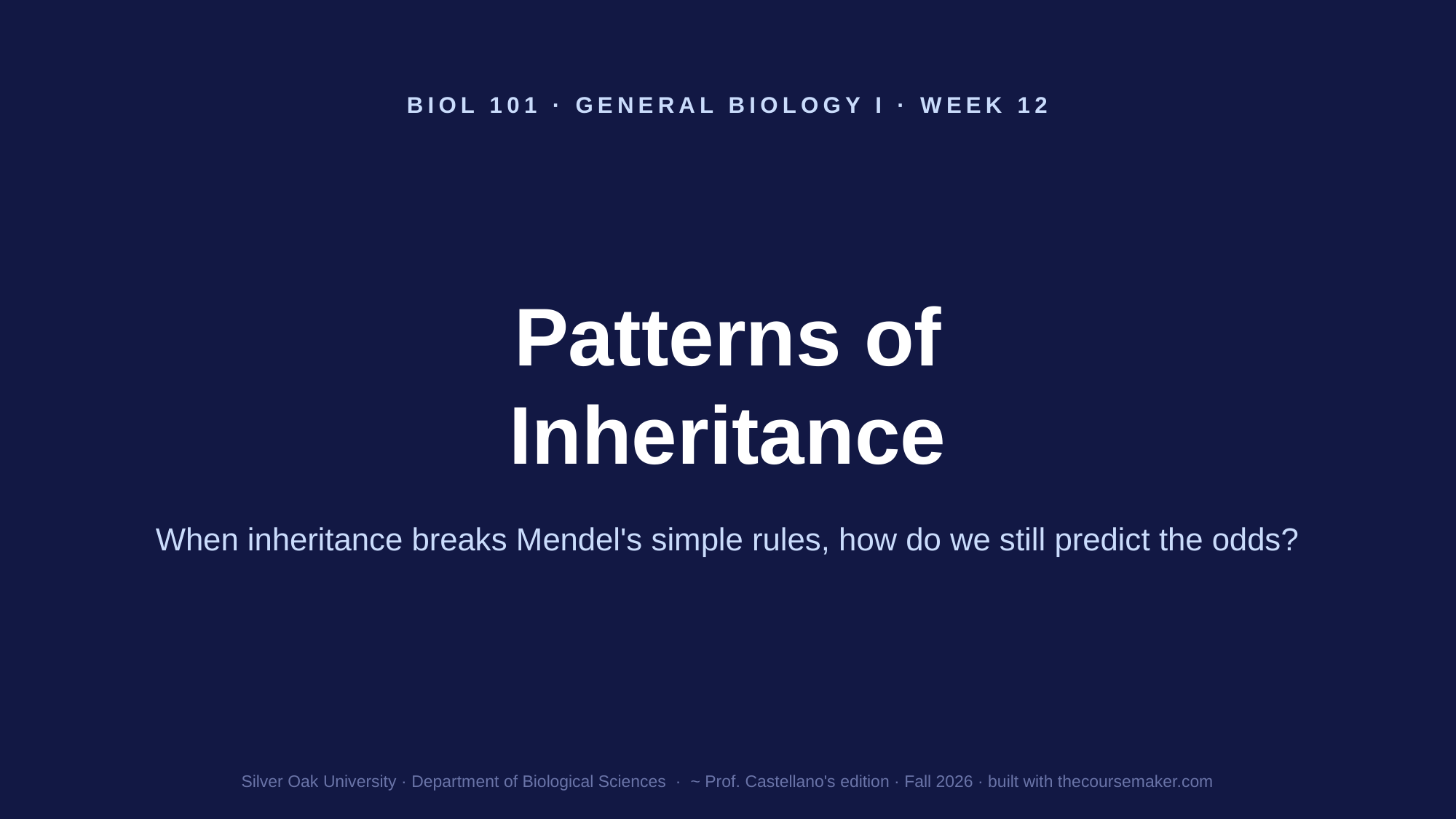

BIOL 101 · GENERAL BIOLOGY I · WEEK 12
Patterns of
Inheritance
When inheritance breaks Mendel's simple rules, how do we still predict the odds?
Silver Oak University · Department of Biological Sciences  ·  ~ Prof. Castellano's edition · Fall 2026 · built with thecoursemaker.com